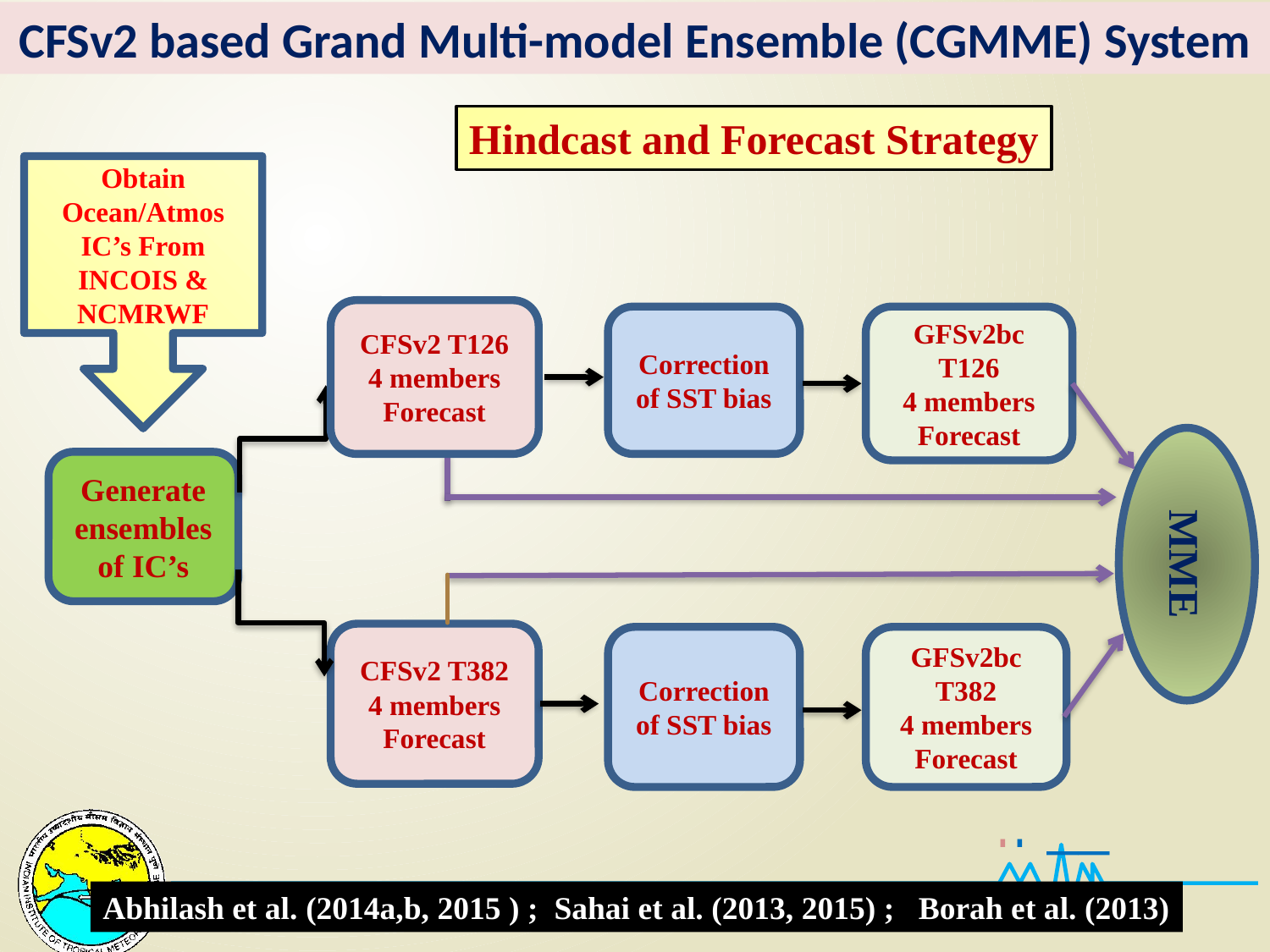

CFSv2 based Grand Multi-model Ensemble (CGMME) System
Hindcast and Forecast Strategy
Obtain Ocean/Atmos IC’s From INCOIS & NCMRWF
CFSv2 T126
4 members
Forecast
Correction of SST bias
GFSv2bc T126
4 members
Forecast
MME
Generate ensembles of IC’s
CFSv2 T382
4 members
Forecast
Correction of SST bias
GFSv2bc T382
4 members
Forecast
Abhilash et al. (2014a,b, 2015 ) ;  Sahai et al. (2013, 2015) ;   Borah et al. (2013)